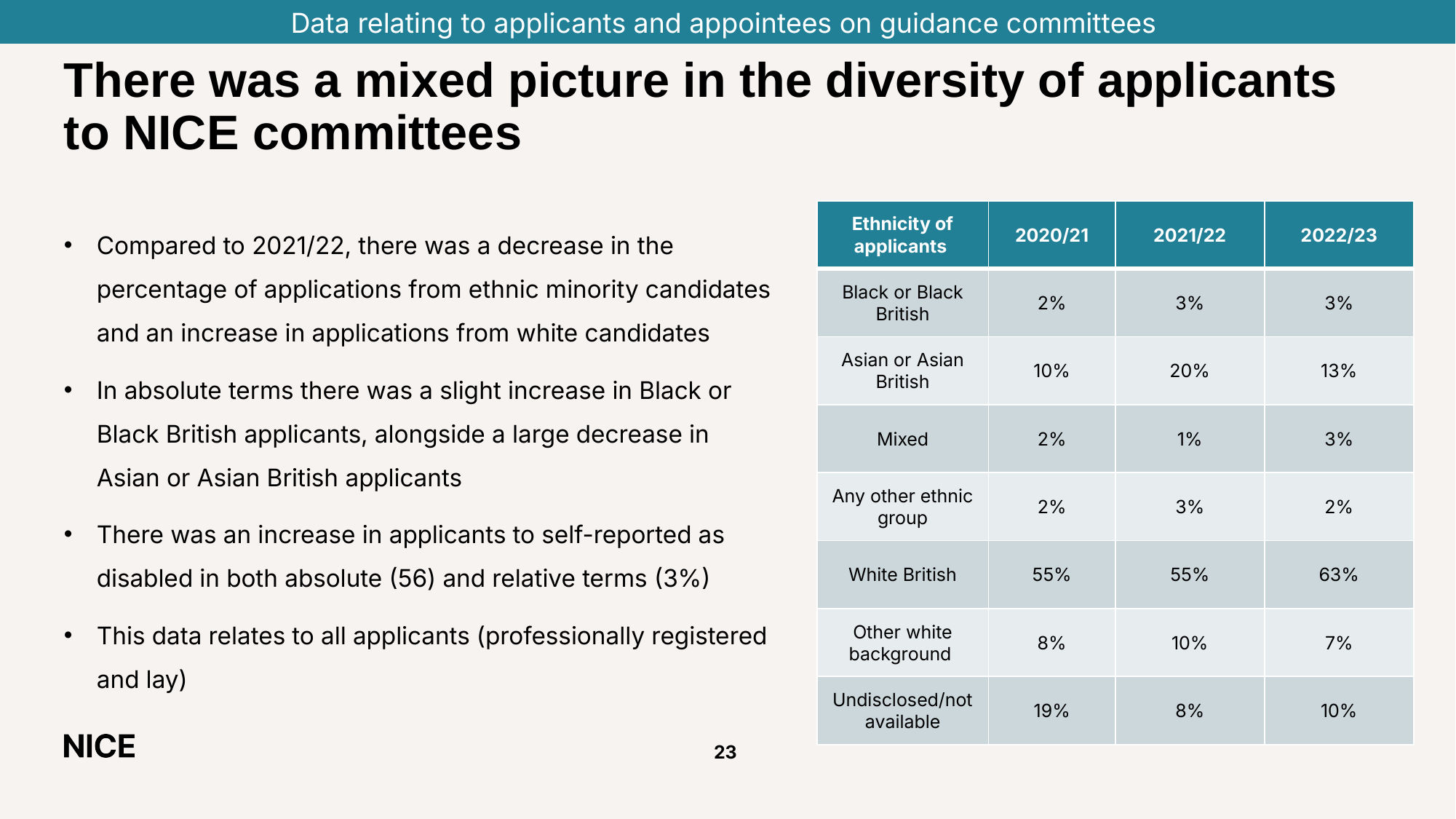

Data relating to applicants and appointees on guidance committees
# There was a mixed picture in the diversity of applicants to NICE committees
| Ethnicity of applicants | 2020/21 | 2021/22 | 2022/23 |
| --- | --- | --- | --- |
| Black or Black British | 2% | 3% | 3% |
| Asian or Asian British | 10% | 20% | 13% |
| Mixed | 2% | 1% | 3% |
| Any other ethnic group | 2% | 3% | 2% |
| White British | 55% | 55% | 63% |
| Other white background | 8% | 10% | 7% |
| Undisclosed/not available | 19% | 8% | 10% |
Compared to 2021/22, there was a decrease in the percentage of applications from ethnic minority candidates and an increase in applications from white candidates
In absolute terms there was a slight increase in Black or Black British applicants, alongside a large decrease in Asian or Asian British applicants
There was an increase in applicants to self-reported as disabled in both absolute (56) and relative terms (3%)
This data relates to all applicants (professionally registered and lay)